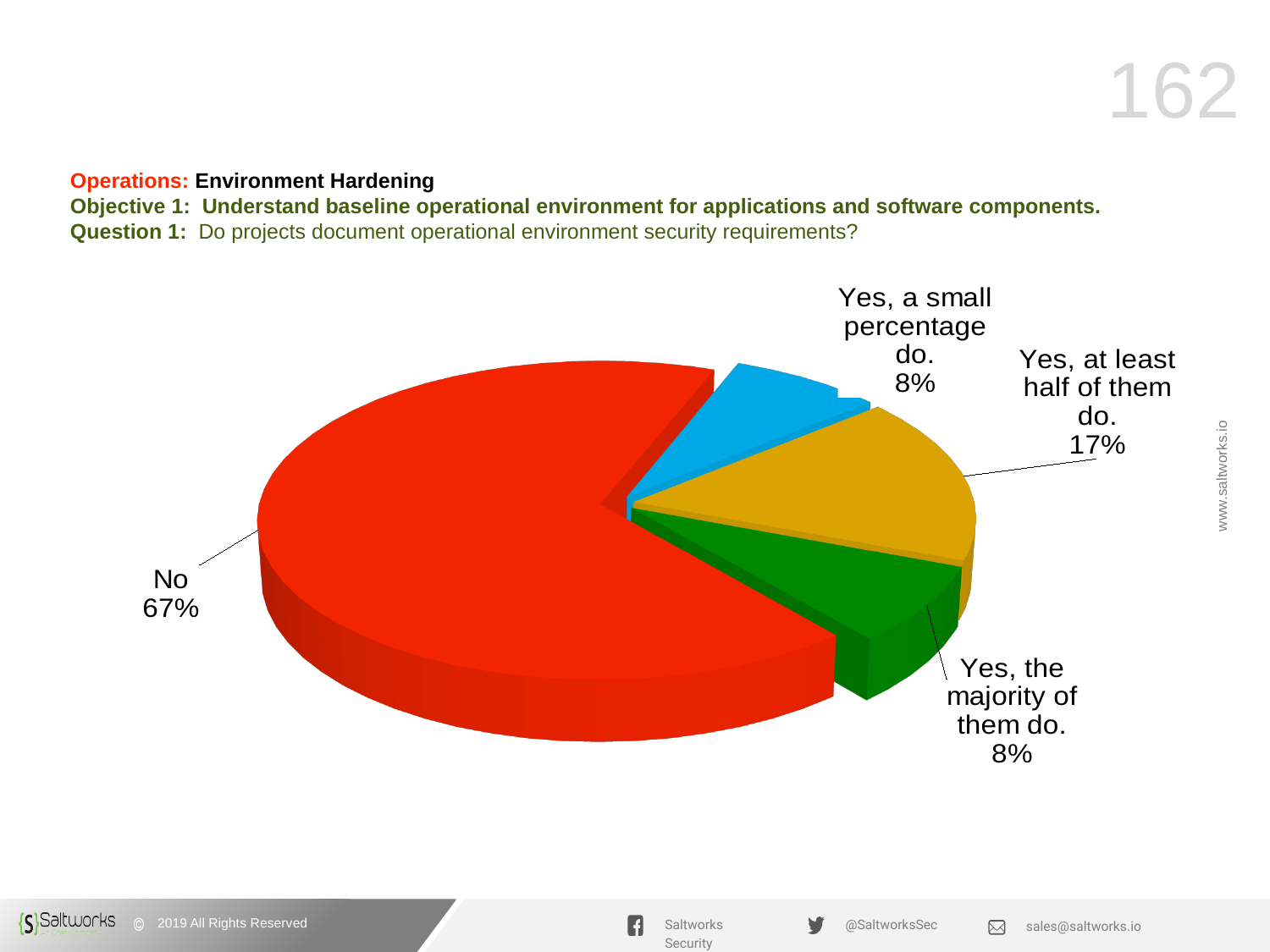

# Operations: Environment Hardening Objective 1:  Understand baseline operational environment for applications and software components. Question 1:  Do projects document operational environment security requirements?

[unsupported chart]